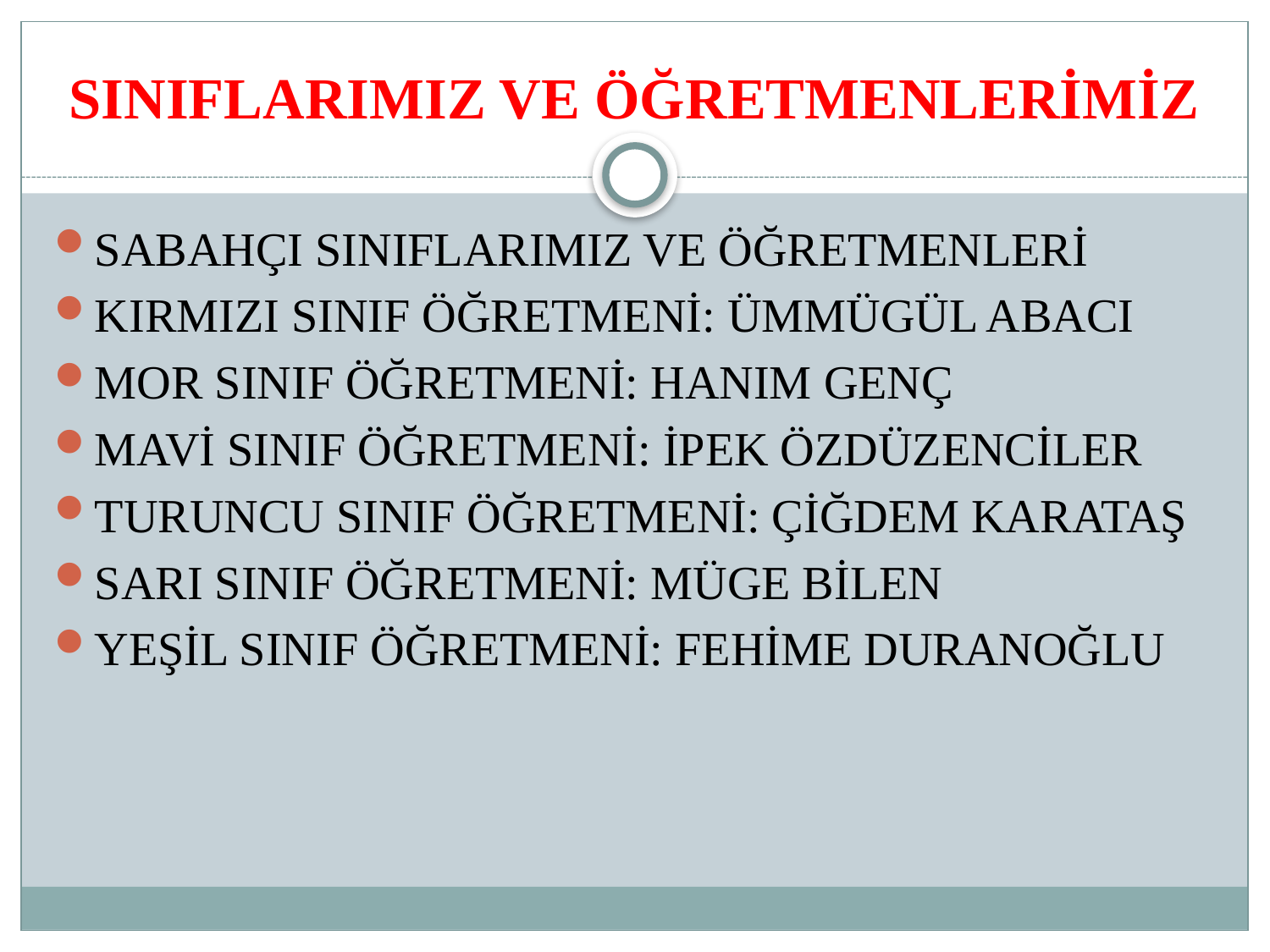

# SINIFLARIMIZ VE ÖĞRETMENLERİMİZ
SABAHÇI SINIFLARIMIZ VE ÖĞRETMENLERİ
KIRMIZI SINIF ÖĞRETMENİ: ÜMMÜGÜL ABACI
MOR SINIF ÖĞRETMENİ: HANIM GENÇ
MAVİ SINIF ÖĞRETMENİ: İPEK ÖZDÜZENCİLER
TURUNCU SINIF ÖĞRETMENİ: ÇİĞDEM KARATAŞ
SARI SINIF ÖĞRETMENİ: MÜGE BİLEN
YEŞİL SINIF ÖĞRETMENİ: FEHİME DURANOĞLU